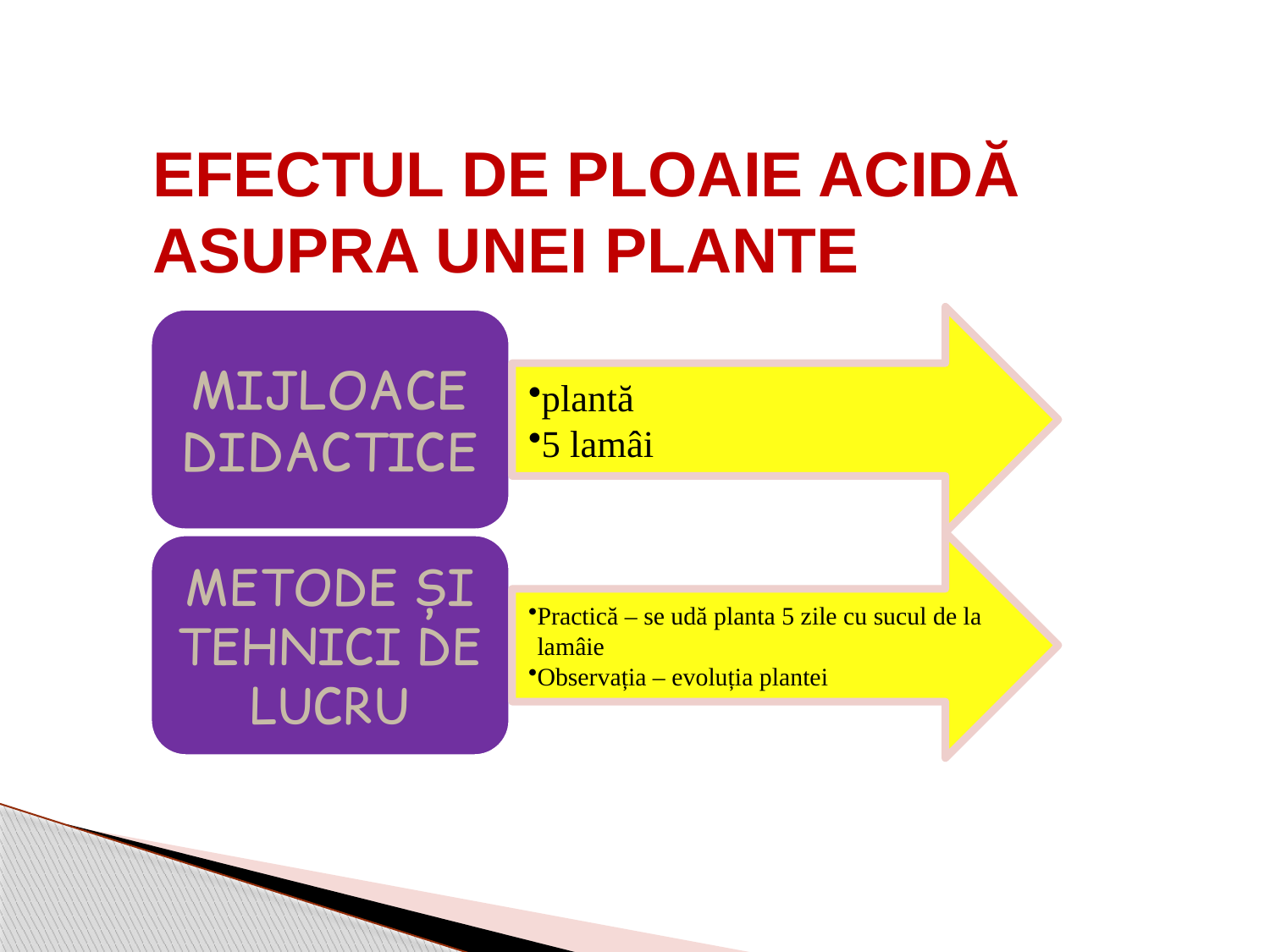

EFECTUL DE PLOAIE ACIDĂ
ASUPRA UNEI PLANTE
MIJLOACE DIDACTICE
plantă
5 lamâi
METODE ȘI TEHNICI DE LUCRU
Practică – se udă planta 5 zile cu sucul de la lamâie
Observația – evoluția plantei